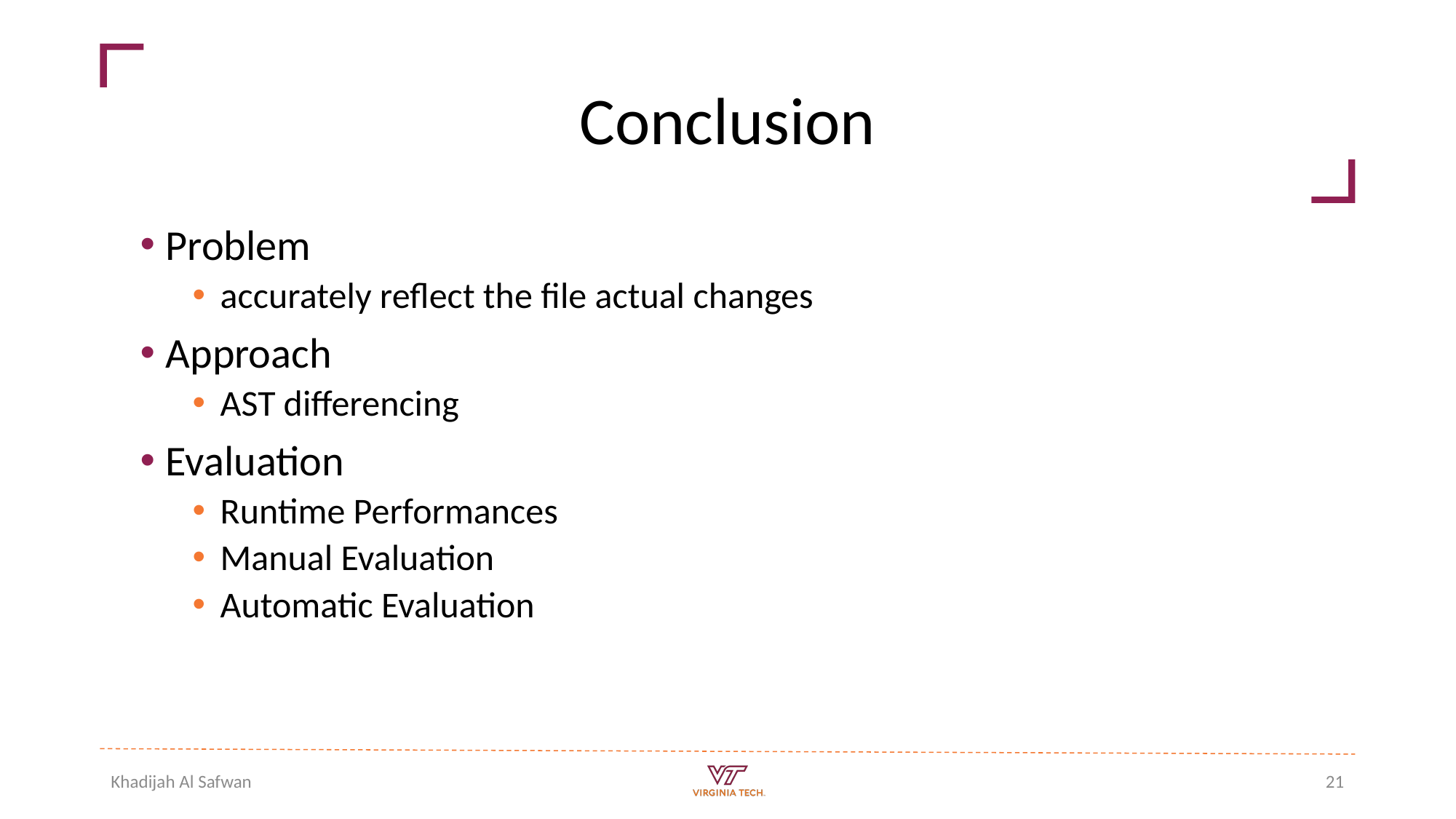

# Conclusion
Problem
accurately reﬂect the file actual changes
Approach
AST differencing
Evaluation
Runtime Performances
Manual Evaluation
Automatic Evaluation

Khadijah Al Safwan
21